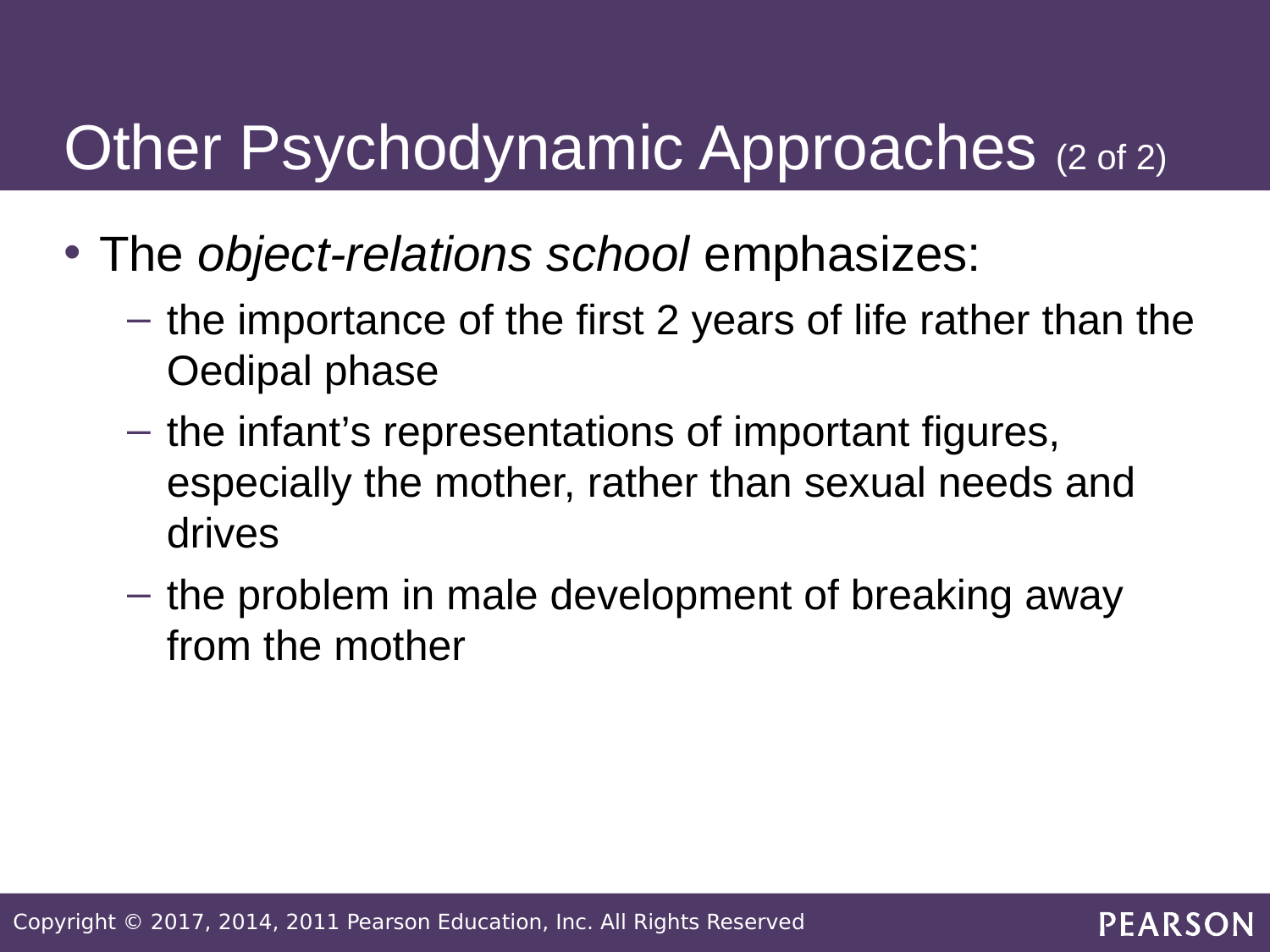

# Other Psychodynamic Approaches (2 of 2)
The object-relations school emphasizes:
the importance of the first 2 years of life rather than the Oedipal phase
the infant’s representations of important figures, especially the mother, rather than sexual needs and drives
the problem in male development of breaking away from the mother